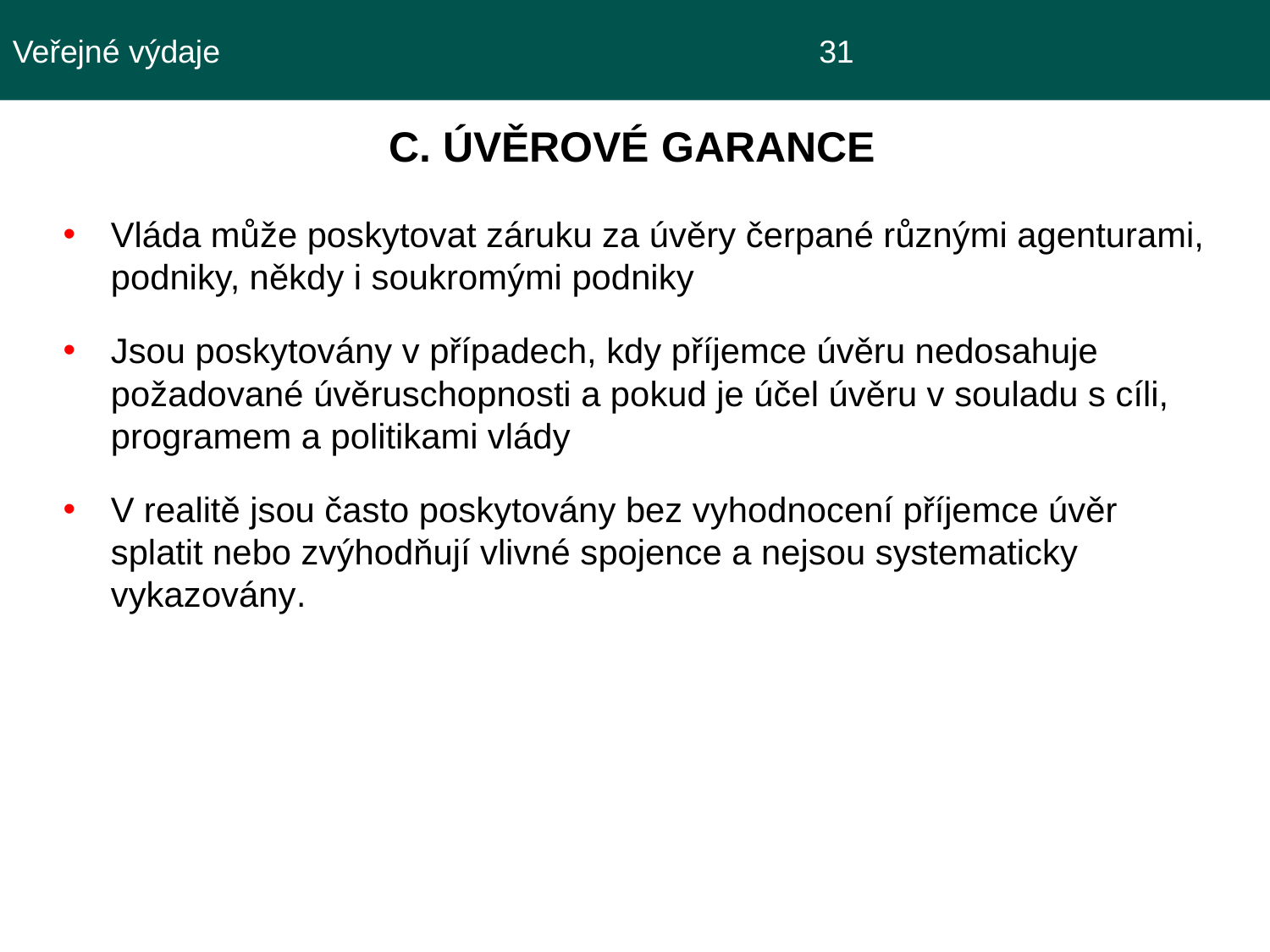

Veřejné výdaje					     31
 C. ÚVĚROVÉ GARANCE
Vláda může poskytovat záruku za úvěry čerpané různými agenturami, podniky, někdy i soukromými podniky
Jsou poskytovány v případech, kdy příjemce úvěru nedosahuje požadované úvěruschopnosti a pokud je účel úvěru v souladu s cíli, programem a politikami vlády
V realitě jsou často poskytovány bez vyhodnocení příjemce úvěr splatit nebo zvýhodňují vlivné spojence a nejsou systematicky vykazovány.